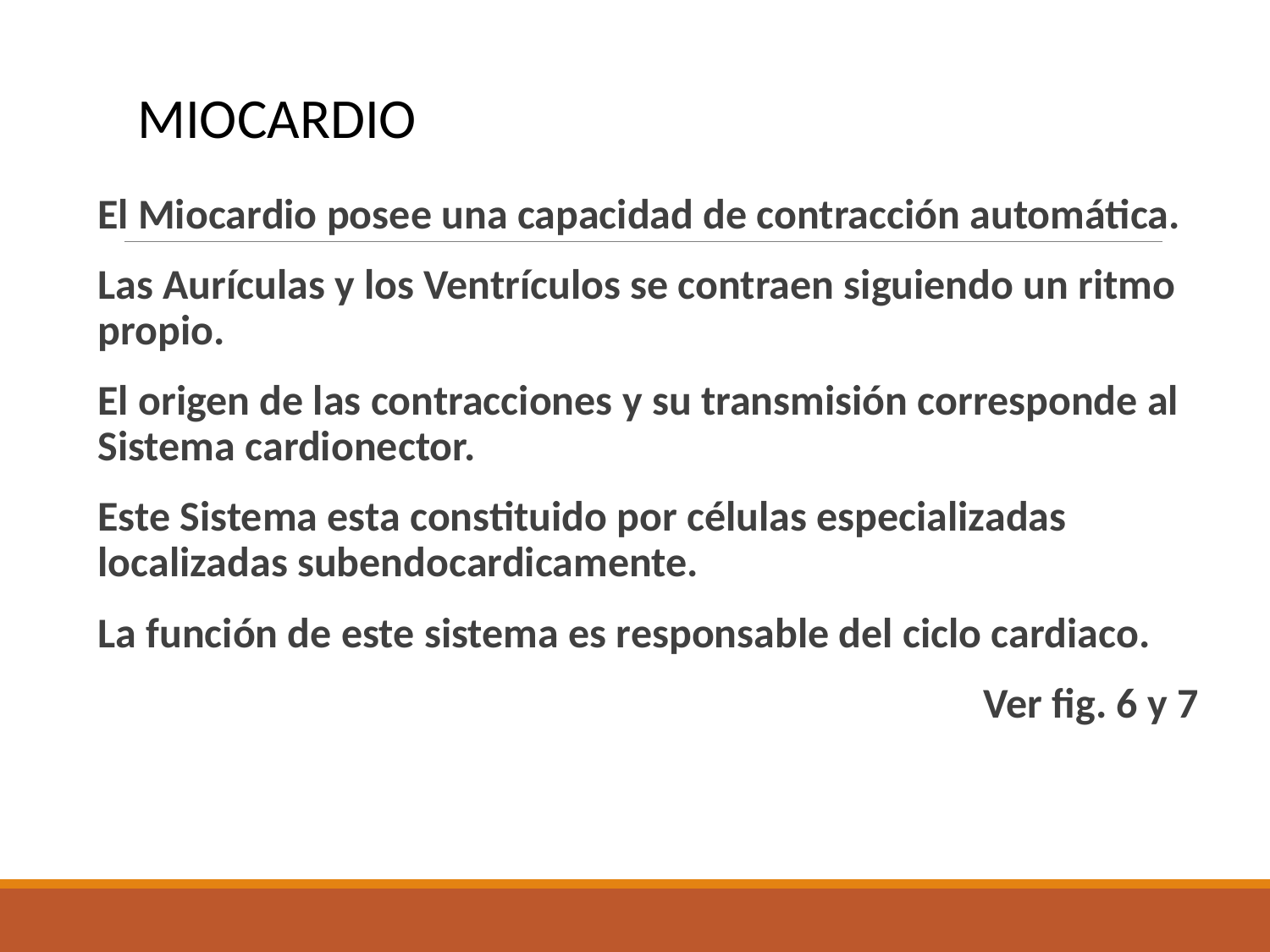

MIOCARDIO
El Miocardio posee una capacidad de contracción automática.
Las Aurículas y los Ventrículos se contraen siguiendo un ritmo propio.
El origen de las contracciones y su transmisión corresponde al Sistema cardionector.
Este Sistema esta constituido por células especializadas localizadas subendocardicamente.
La función de este sistema es responsable del ciclo cardiaco.
                                                                                             Ver fig. 6 y 7